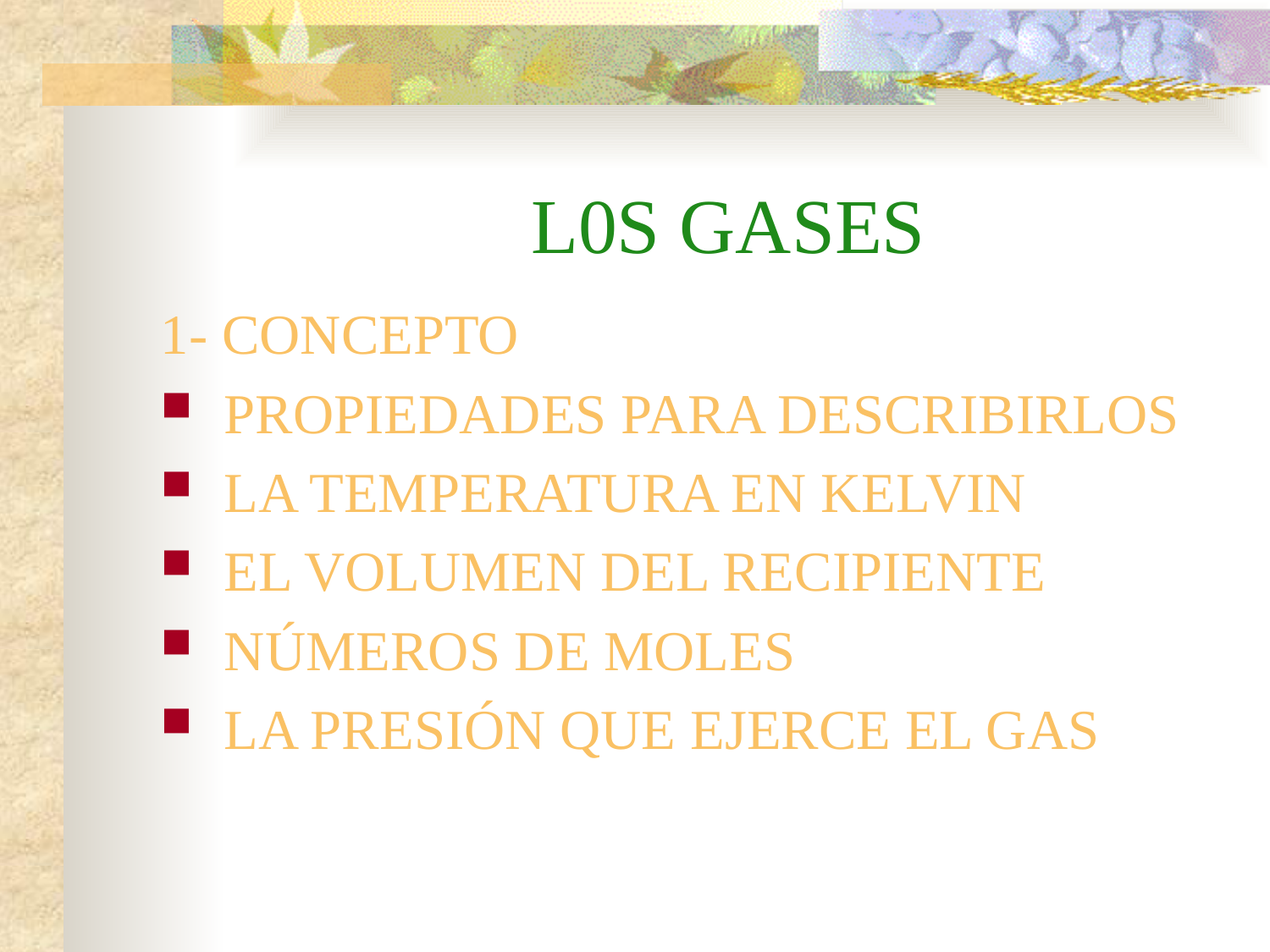

# L0S GASES
1- CONCEPTO
PROPIEDADES PARA DESCRIBIRLOS
LA TEMPERATURA EN KELVIN
EL VOLUMEN DEL RECIPIENTE
NÚMEROS DE MOLES
LA PRESIÓN QUE EJERCE EL GAS